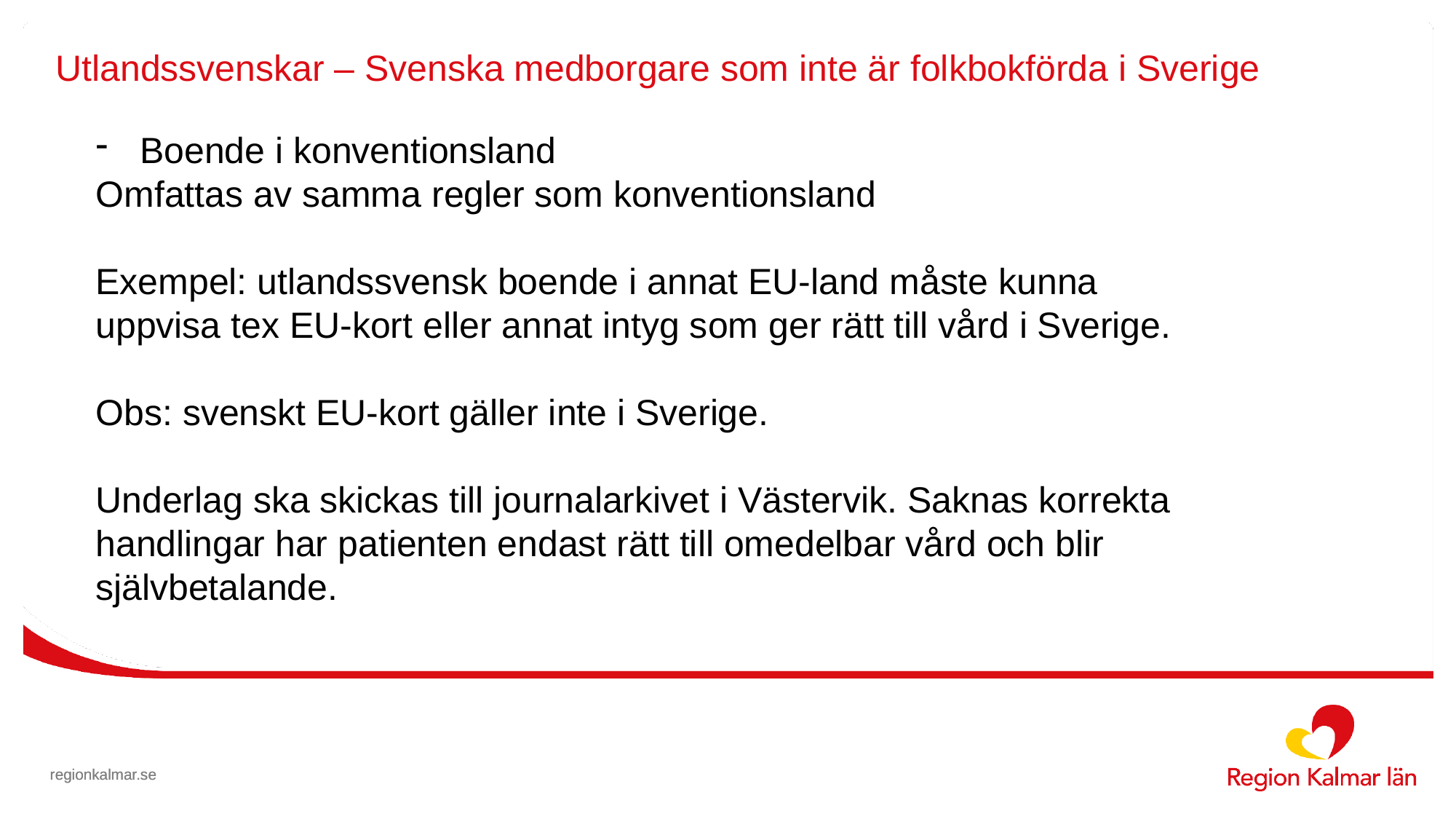

# Utlandssvenskar – Svenska medborgare som inte är folkbokförda i Sverige
Boende i konventionsland
Omfattas av samma regler som konventionsland

Exempel: utlandssvensk boende i annat EU-land måste kunna uppvisa tex EU-kort eller annat intyg som ger rätt till vård i Sverige.

Obs: svenskt EU-kort gäller inte i Sverige.

Underlag ska skickas till journalarkivet i Västervik. Saknas korrekta handlingar har patienten endast rätt till omedelbar vård och blir självbetalande.